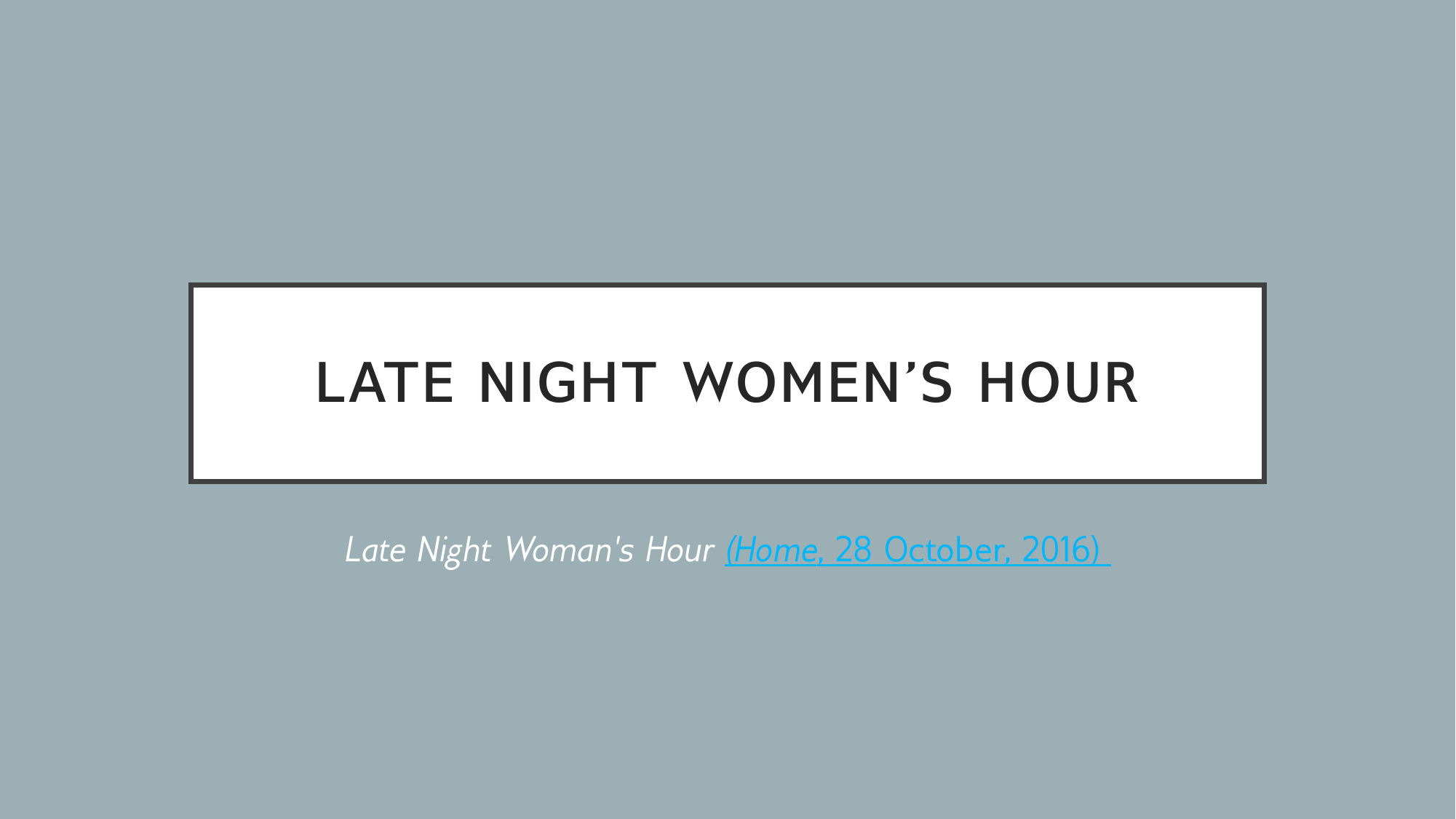

# Late night women’s hour
Late Night Woman's Hour (Home, 28 October, 2016)